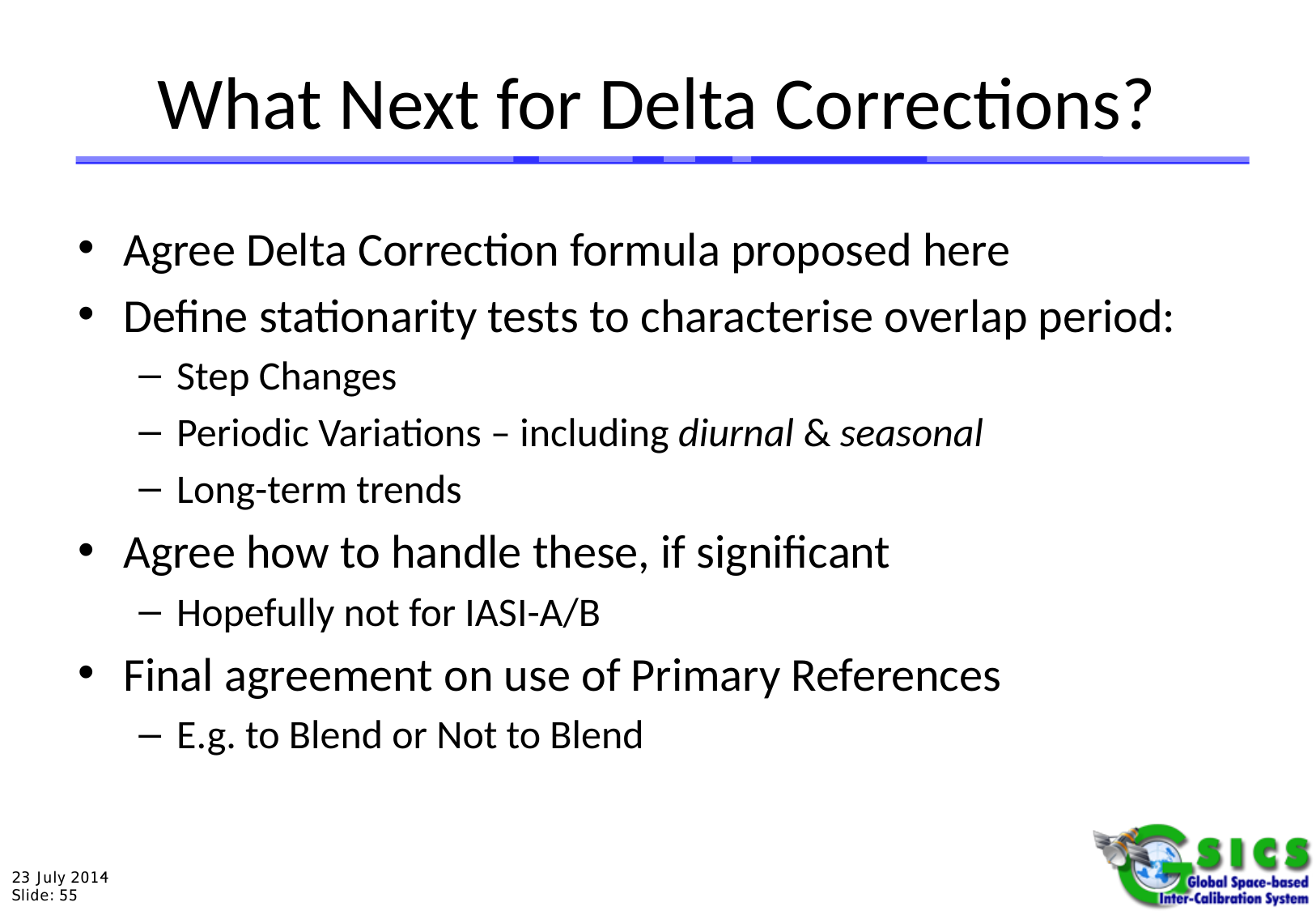

# What Next for Delta Corrections?
Agree Delta Correction formula proposed here
Define stationarity tests to characterise overlap period:
Step Changes
Periodic Variations – including diurnal & seasonal
Long-term trends
Agree how to handle these, if significant
Hopefully not for IASI-A/B
Final agreement on use of Primary References
E.g. to Blend or Not to Blend